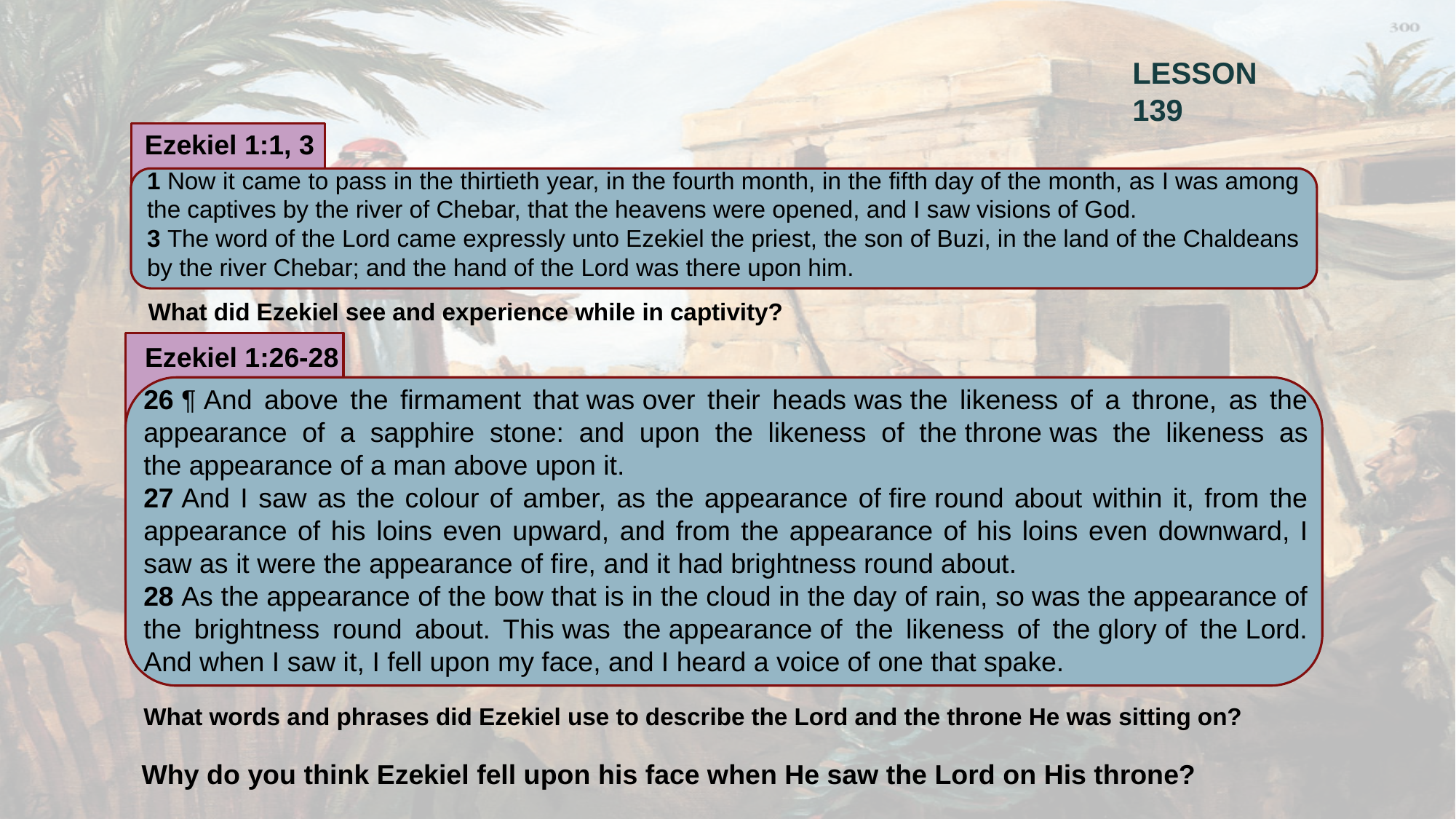

LESSON 139
Ezekiel 1:1, 3

1 Now it came to pass in the thirtieth year, in the fourth month, in the fifth day of the month, as I was among the captives by the river of Chebar, that the heavens were opened, and I saw visions of God.
3 The word of the Lord came expressly unto Ezekiel the priest, the son of Buzi, in the land of the Chaldeans by the river Chebar; and the hand of the Lord was there upon him.

What did Ezekiel see and experience while in captivity?

Ezekiel 1:26-28
26 ¶ And above the firmament that was over their heads was the likeness of a throne, as the appearance of a sapphire stone: and upon the likeness of the throne was the likeness as the appearance of a man above upon it.
27 And I saw as the colour of amber, as the appearance of fire round about within it, from the appearance of his loins even upward, and from the appearance of his loins even downward, I saw as it were the appearance of fire, and it had brightness round about.
28 As the appearance of the bow that is in the cloud in the day of rain, so was the appearance of the brightness round about. This was the appearance of the likeness of the glory of the Lord. And when I saw it, I fell upon my face, and I heard a voice of one that spake.

What words and phrases did Ezekiel use to describe the Lord and the throne He was sitting on?
Why do you think Ezekiel fell upon his face when He saw the Lord on His throne?